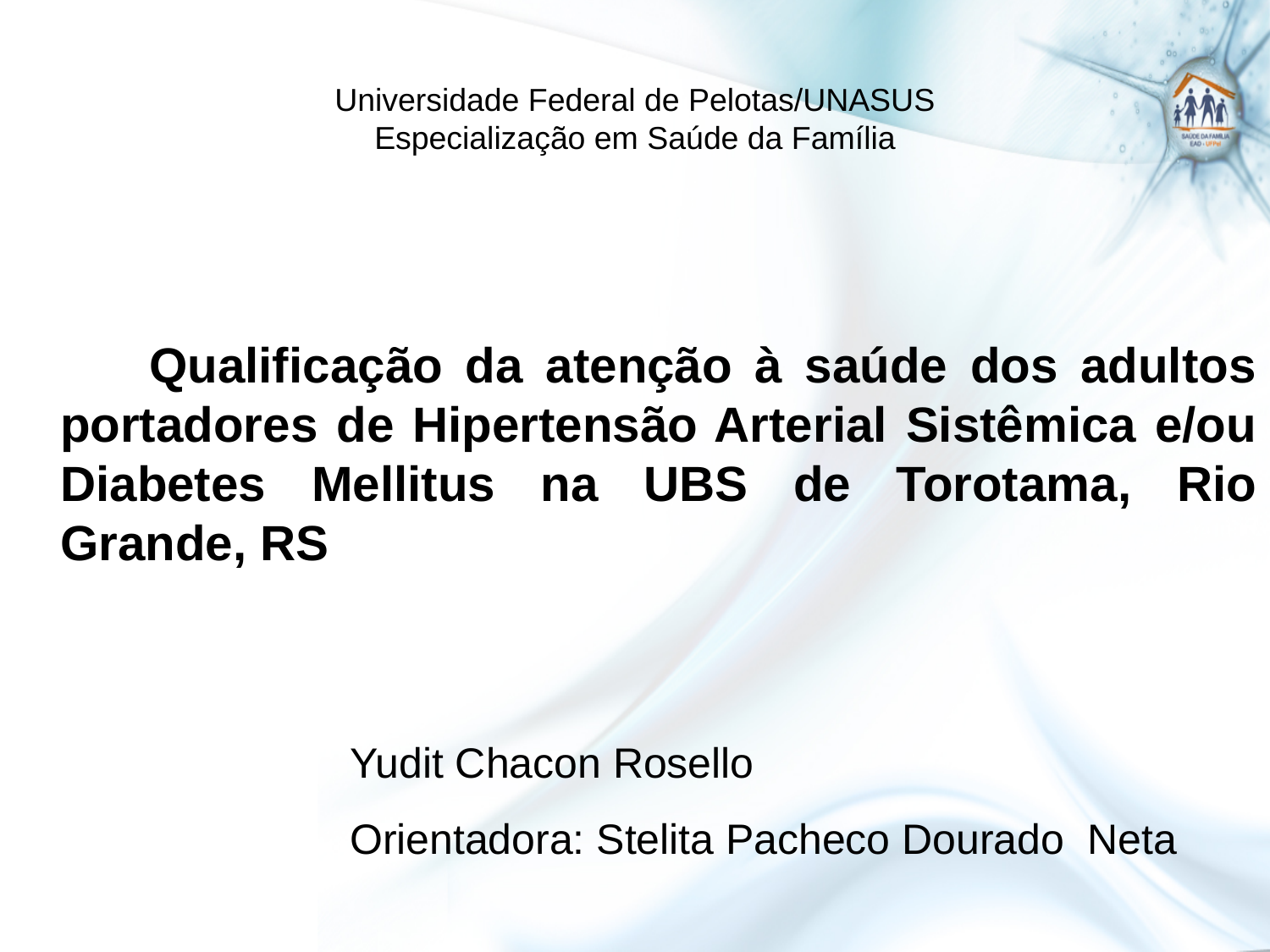

Universidade Federal de Pelotas/UNASUS
Especialização em Saúde da Família
      Qualificação da atenção à saúde dos adultos portadores de Hipertensão Arterial Sistêmica e/ou Diabetes Mellitus na UBS de Torotama, Rio Grande, RS

Yudit Chacon Rosello
Orientadora: Stelita Pacheco Dourado  Neta